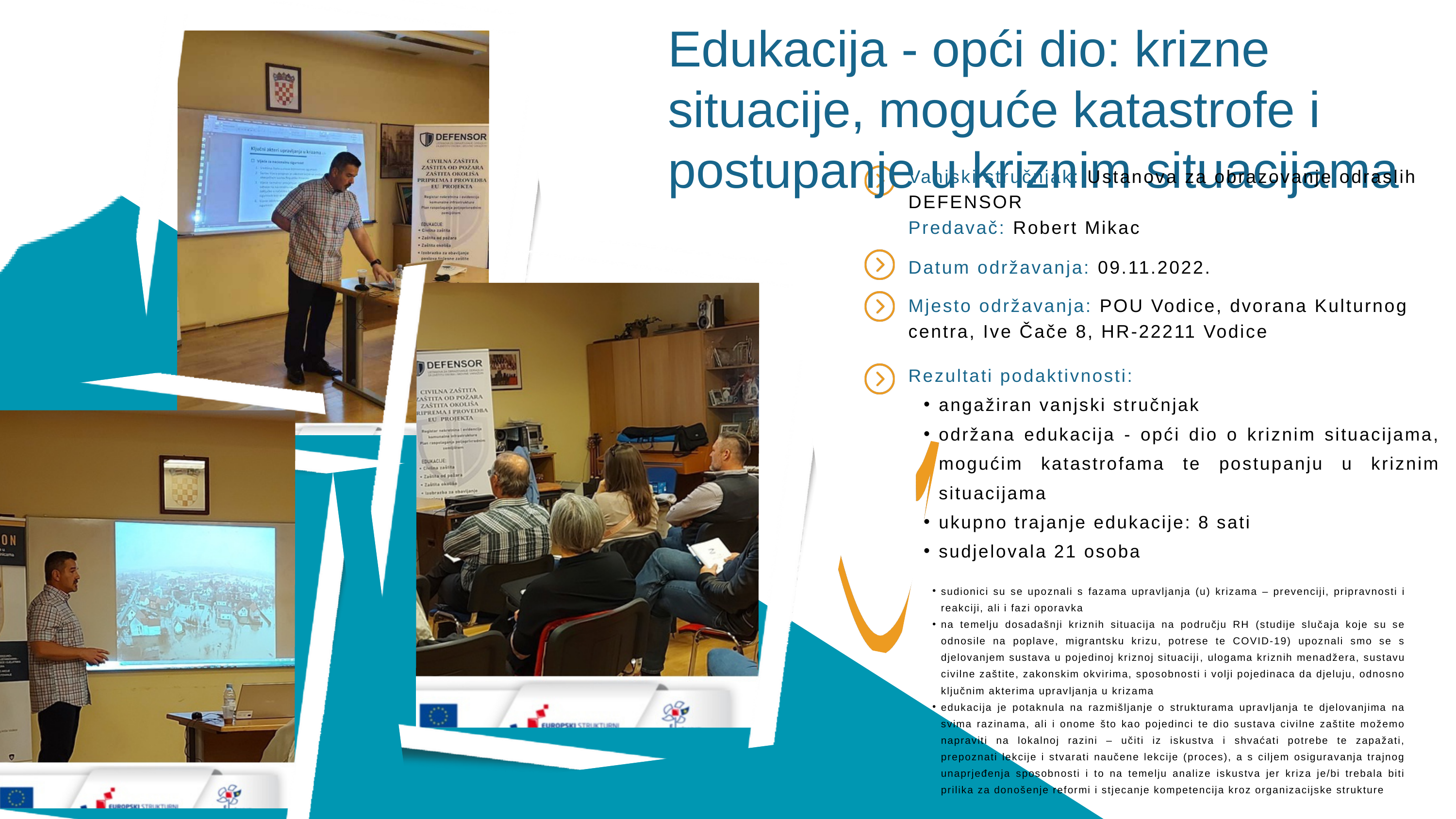

Edukacija - opći dio: krizne situacije, moguće katastrofe i postupanje u kriznim situacijama
Vanjski stručnjak: Ustanova za obrazovanje odraslih DEFENSOR
Predavač: Robert Mikac

Datum održavanja: 09.11.2022.

Mjesto održavanja: POU Vodice, dvorana Kulturnog centra, Ive Čače 8, HR-22211 Vodice

Rezultati podaktivnosti:
angažiran vanjski stručnjak
održana edukacija - opći dio o kriznim situacijama, mogućim katastrofama te postupanju u kriznim situacijama
ukupno trajanje edukacije: 8 sati
sudjelovala 21 osoba

sudionici su se upoznali s fazama upravljanja (u) krizama – prevenciji, pripravnosti i reakciji, ali i fazi oporavka
na temelju dosadašnji kriznih situacija na području RH (studije slučaja koje su se odnosile na poplave, migrantsku krizu, potrese te COVID-19) upoznali smo se s djelovanjem sustava u pojedinoj kriznoj situaciji, ulogama kriznih menadžera, sustavu civilne zaštite, zakonskim okvirima, sposobnosti i volji pojedinaca da djeluju, odnosno ključnim akterima upravljanja u krizama
edukacija je potaknula na razmišljanje o strukturama upravljanja te djelovanjima na svima razinama, ali i onome što kao pojedinci te dio sustava civilne zaštite možemo napraviti na lokalnoj razini – učiti iz iskustva i shvaćati potrebe te zapažati, prepoznati lekcije i stvarati naučene lekcije (proces), a s ciljem osiguravanja trajnog unaprjeđenja sposobnosti i to na temelju analize iskustva jer kriza je/bi trebala biti prilika za donošenje reformi i stjecanje kompetencija kroz organizacijske strukture